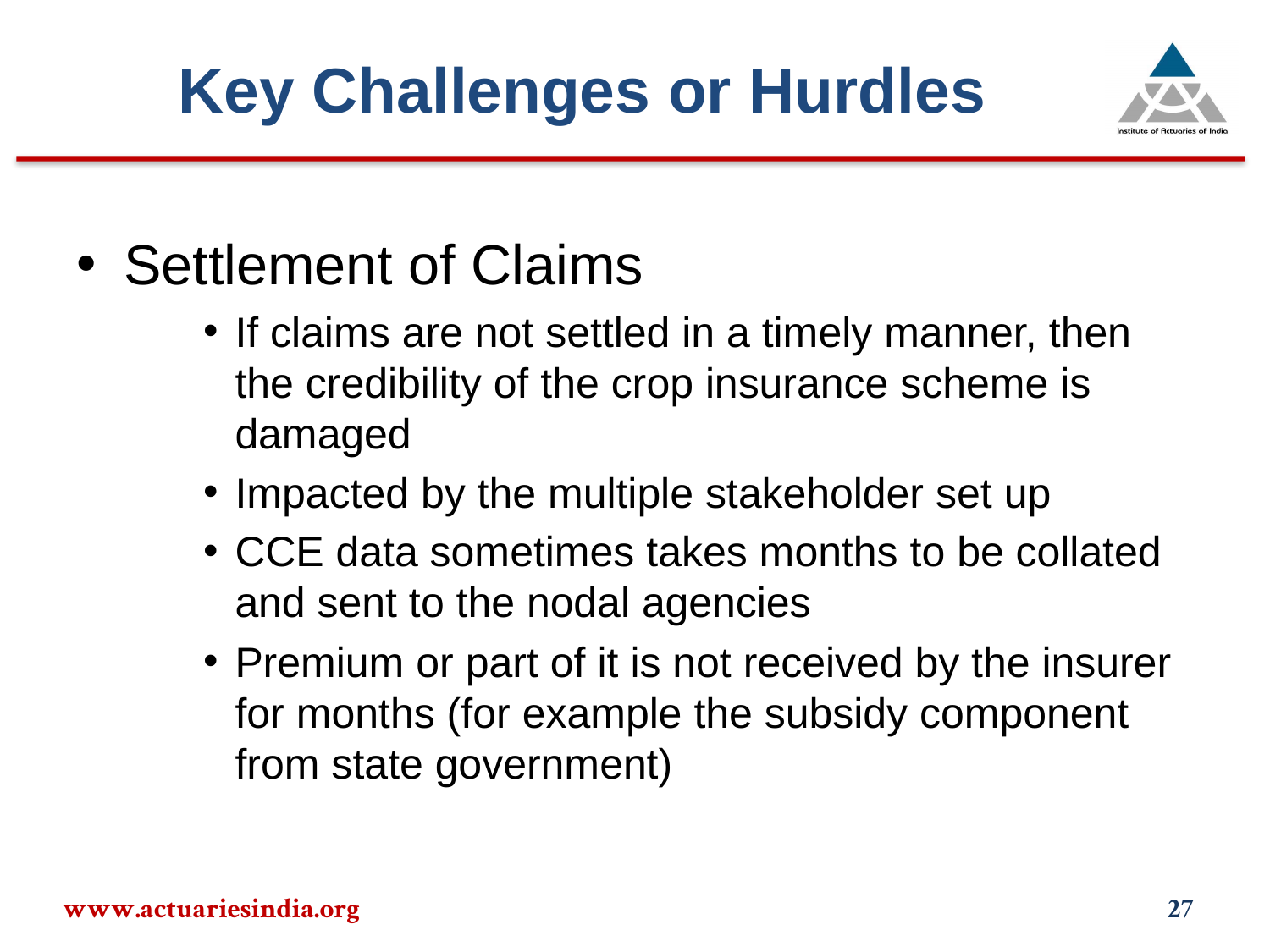

# Key Challenges or Hurdles
Settlement of Claims
If claims are not settled in a timely manner, then the credibility of the crop insurance scheme is damaged
Impacted by the multiple stakeholder set up
CCE data sometimes takes months to be collated and sent to the nodal agencies
Premium or part of it is not received by the insurer for months (for example the subsidy component from state government)

www.actuariesindia.org
27